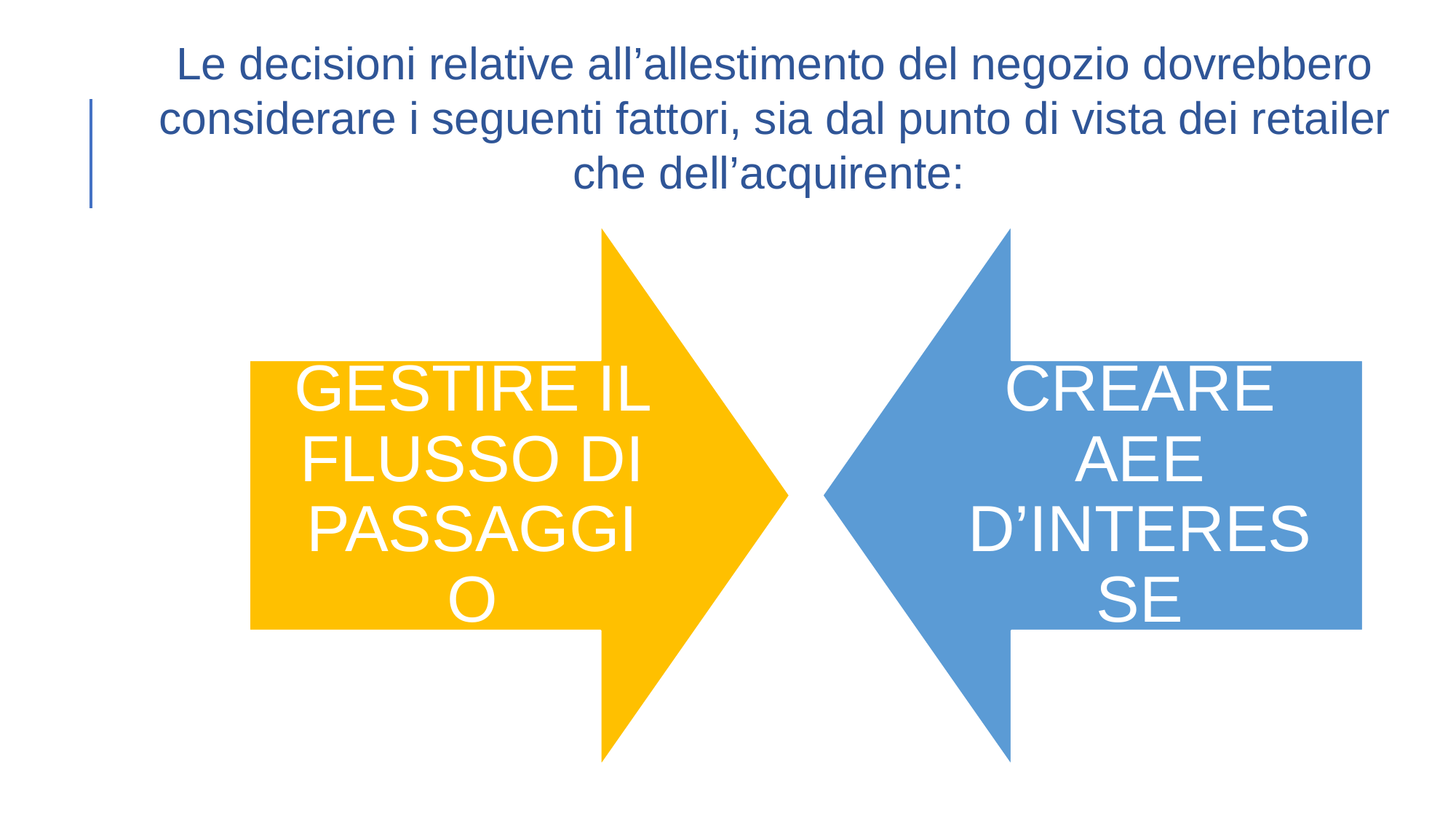

Le decisioni relative all’allestimento del negozio dovrebbero considerare i seguenti fattori, sia dal punto di vista dei retailer che dell’acquirente:
GESTIRE IL FLUSSO DI PASSAGGIO
CREARE AEE D’INTERESSE